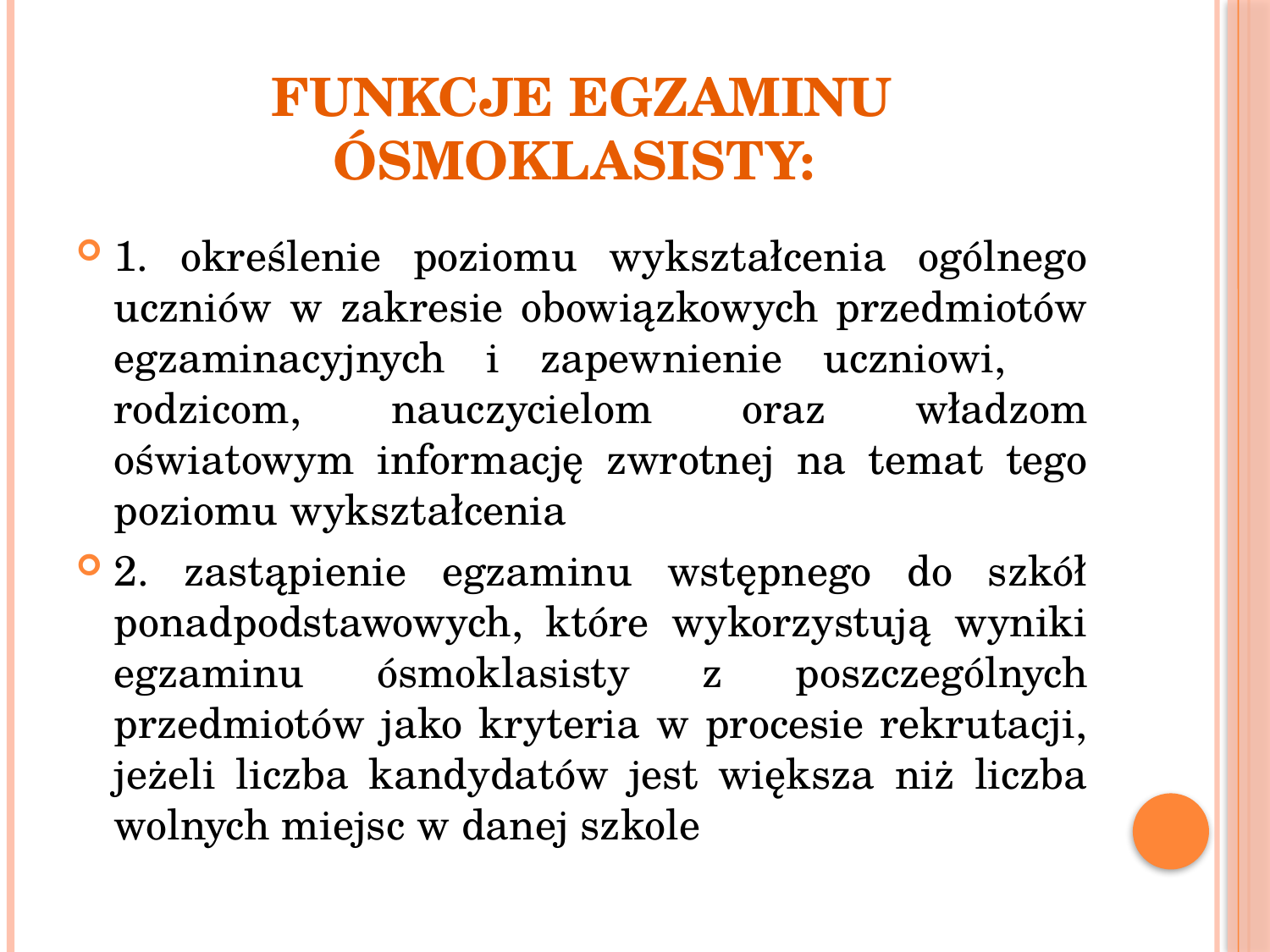

# Funkcje egzaminu Ósmoklasisty:
1. określenie poziomu wykształcenia ogólnego uczniów w zakresie obowiązkowych przedmiotów egzaminacyjnych i zapewnienie uczniowi,   rodzicom, nauczycielom oraz władzom oświatowym informację zwrotnej na temat tego poziomu wykształcenia
2. zastąpienie egzaminu wstępnego do szkół ponadpodstawowych, które wykorzystują wyniki egzaminu ósmoklasisty z poszczególnych przedmiotów jako kryteria w procesie rekrutacji, jeżeli liczba kandydatów jest większa niż liczba wolnych miejsc w danej szkole